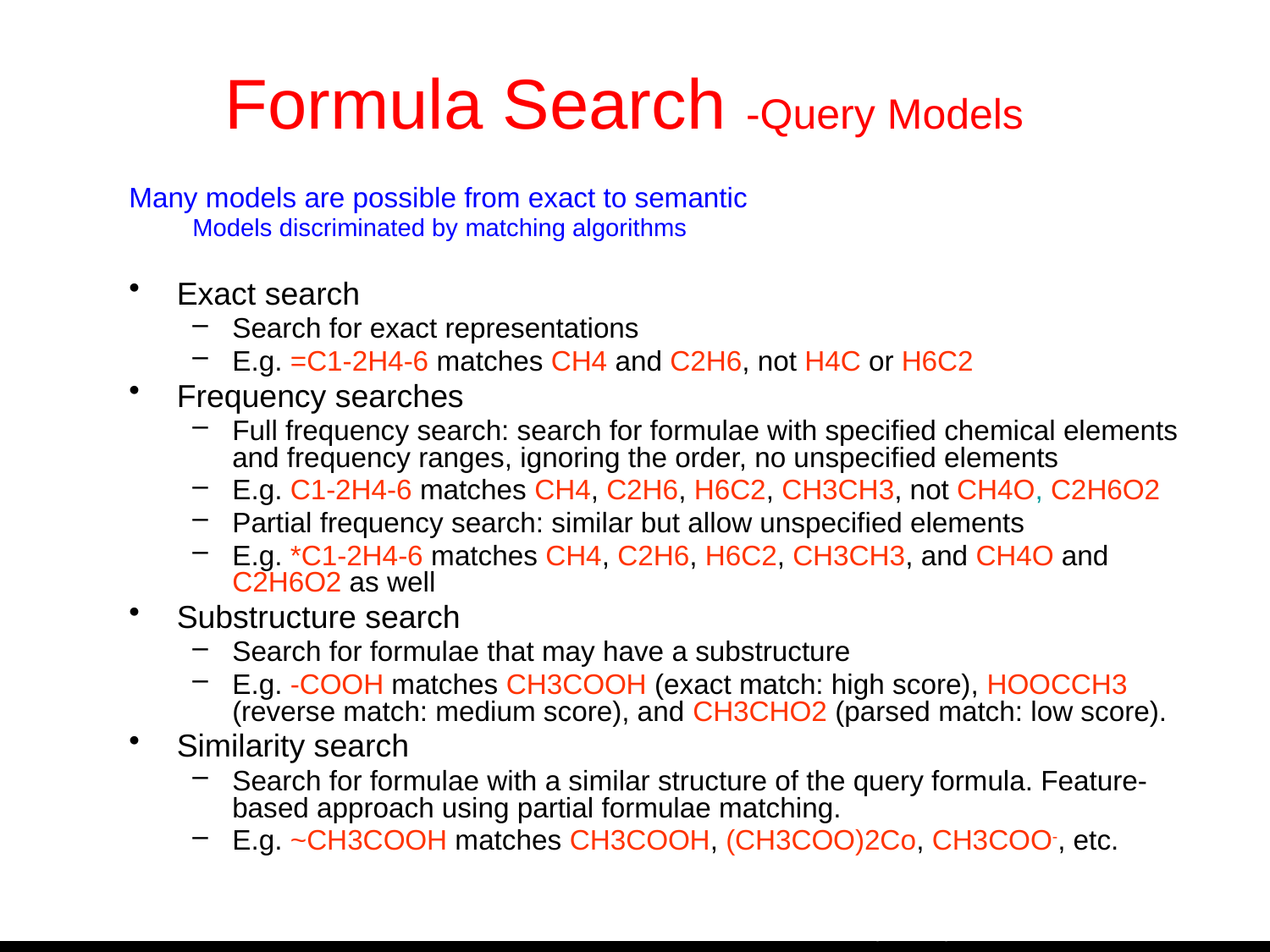

# Formula Search -Query Models
Many models are possible from exact to semantic
Models discriminated by matching algorithms

Exact search
Search for exact representations
E.g. =C1-2H4-6 matches CH4 and C2H6, not H4C or H6C2
Frequency searches
Full frequency search: search for formulae with specified chemical elements and frequency ranges, ignoring the order, no unspecified elements
E.g. C1-2H4-6 matches CH4, C2H6, H6C2, CH3CH3, not CH4O, C2H6O2
Partial frequency search: similar but allow unspecified elements
E.g. *C1-2H4-6 matches CH4, C2H6, H6C2, CH3CH3, and CH4O and C2H6O2 as well
Substructure search
Search for formulae that may have a substructure
E.g. -COOH matches CH3COOH (exact match: high score), HOOCCH3 (reverse match: medium score), and CH3CHO2 (parsed match: low score).
Similarity search
Search for formulae with a similar structure of the query formula. Feature-based approach using partial formulae matching.
E.g. ~CH3COOH matches CH3COOH, (CH3COO)2Co, CH3COO-, etc.